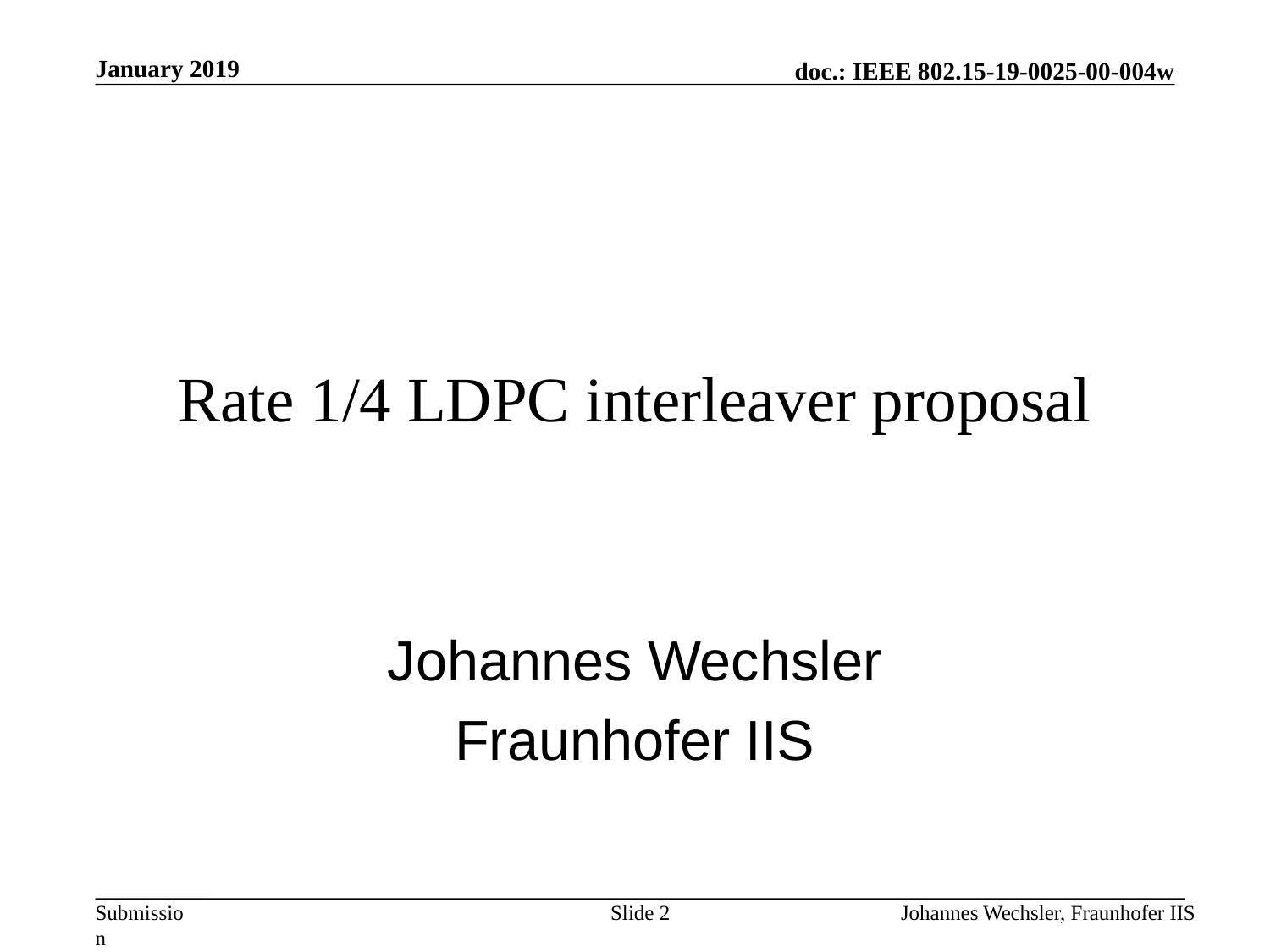

January 2019
# Rate 1/4 LDPC interleaver proposal

Johannes Wechsler
Fraunhofer IIS
Slide 2
Johannes Wechsler, Fraunhofer IIS